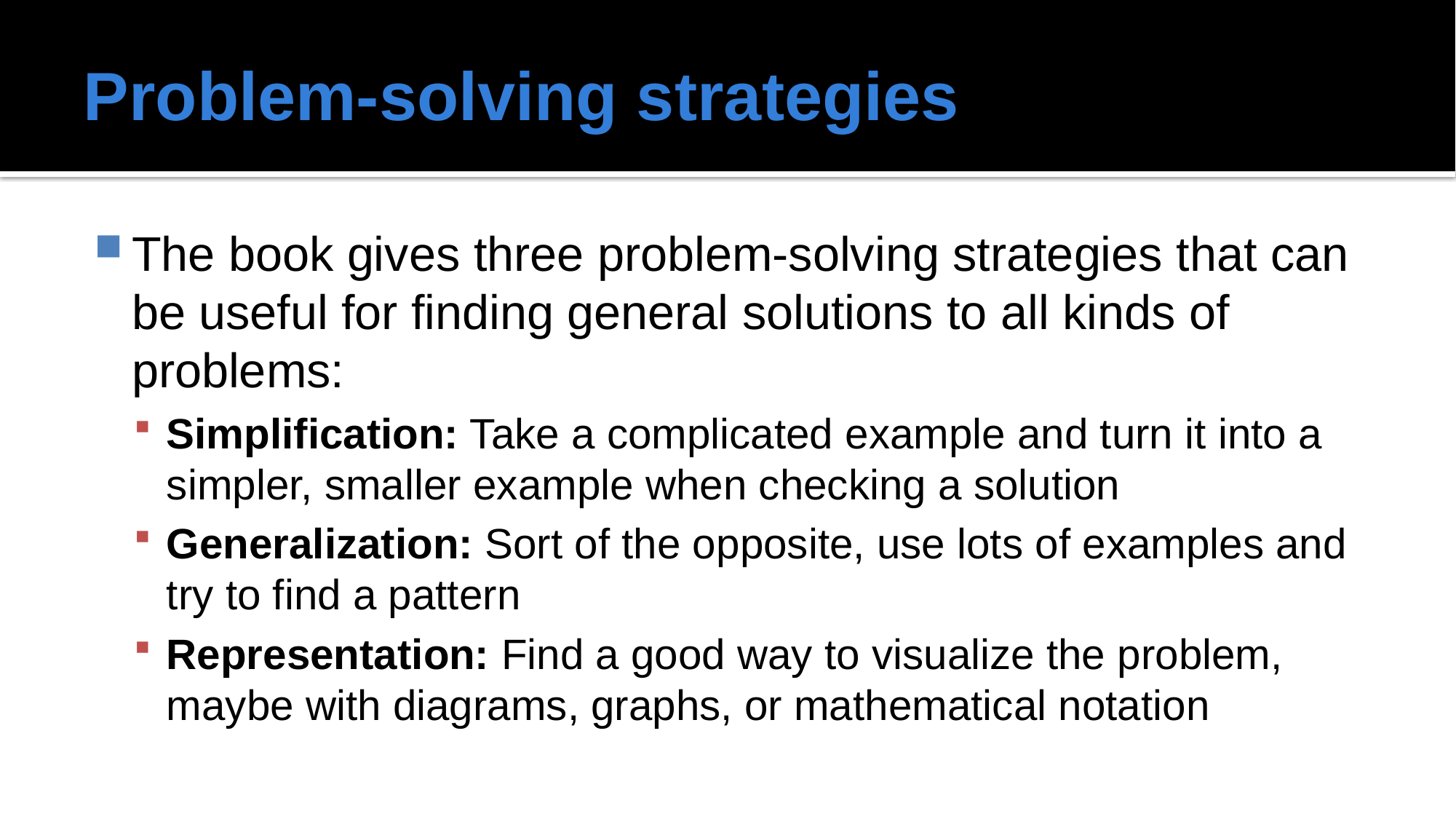

# Problem-solving strategies
The book gives three problem-solving strategies that can be useful for finding general solutions to all kinds of problems:
Simplification: Take a complicated example and turn it into a simpler, smaller example when checking a solution
Generalization: Sort of the opposite, use lots of examples and try to find a pattern
Representation: Find a good way to visualize the problem, maybe with diagrams, graphs, or mathematical notation